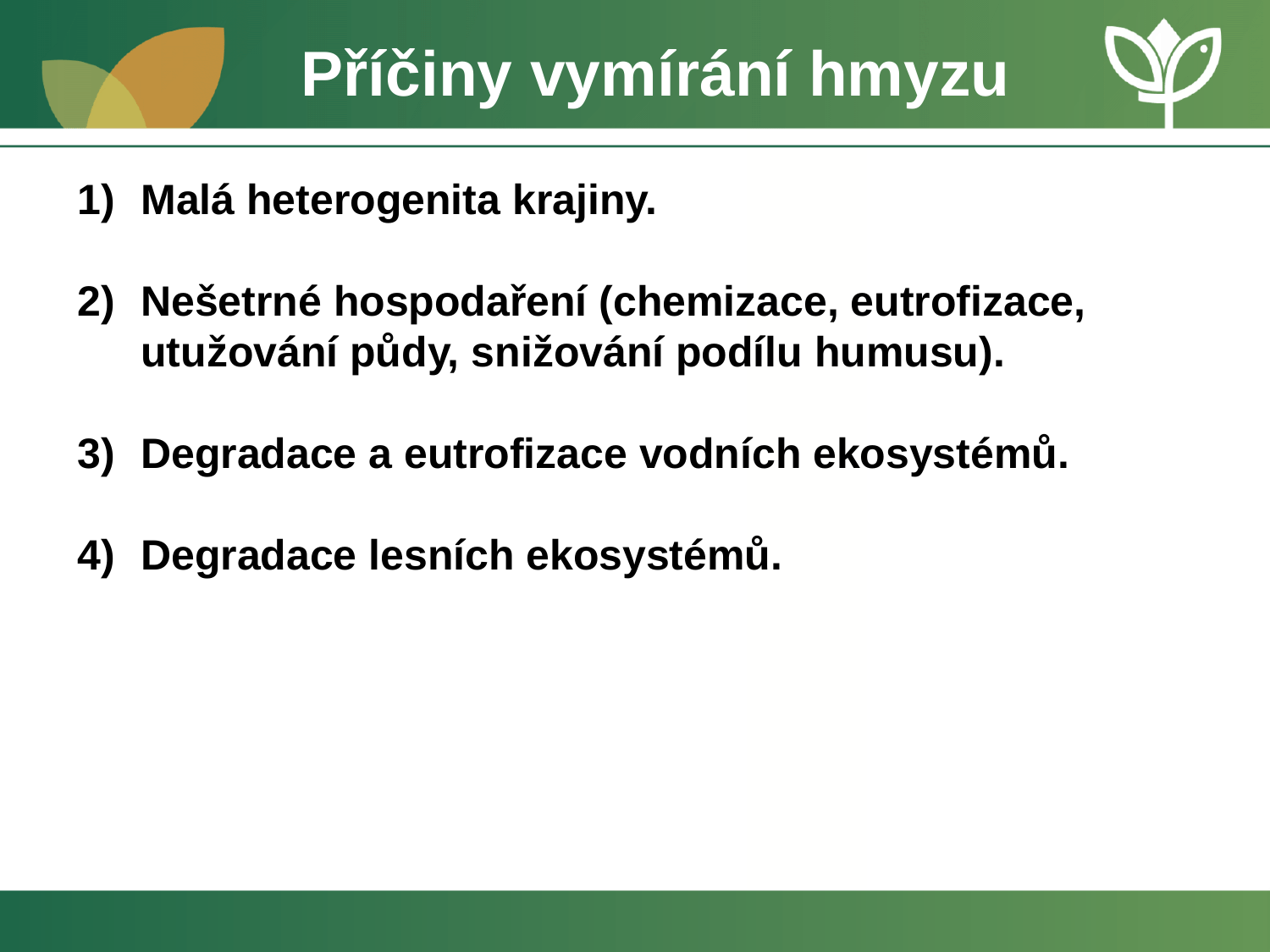

Příčiny vymírání hmyzu
Malá heterogenita krajiny.

Nešetrné hospodaření (chemizace, eutrofizace, utužování půdy, snižování podílu humusu).

Degradace a eutrofizace vodních ekosystémů.

Degradace lesních ekosystémů.